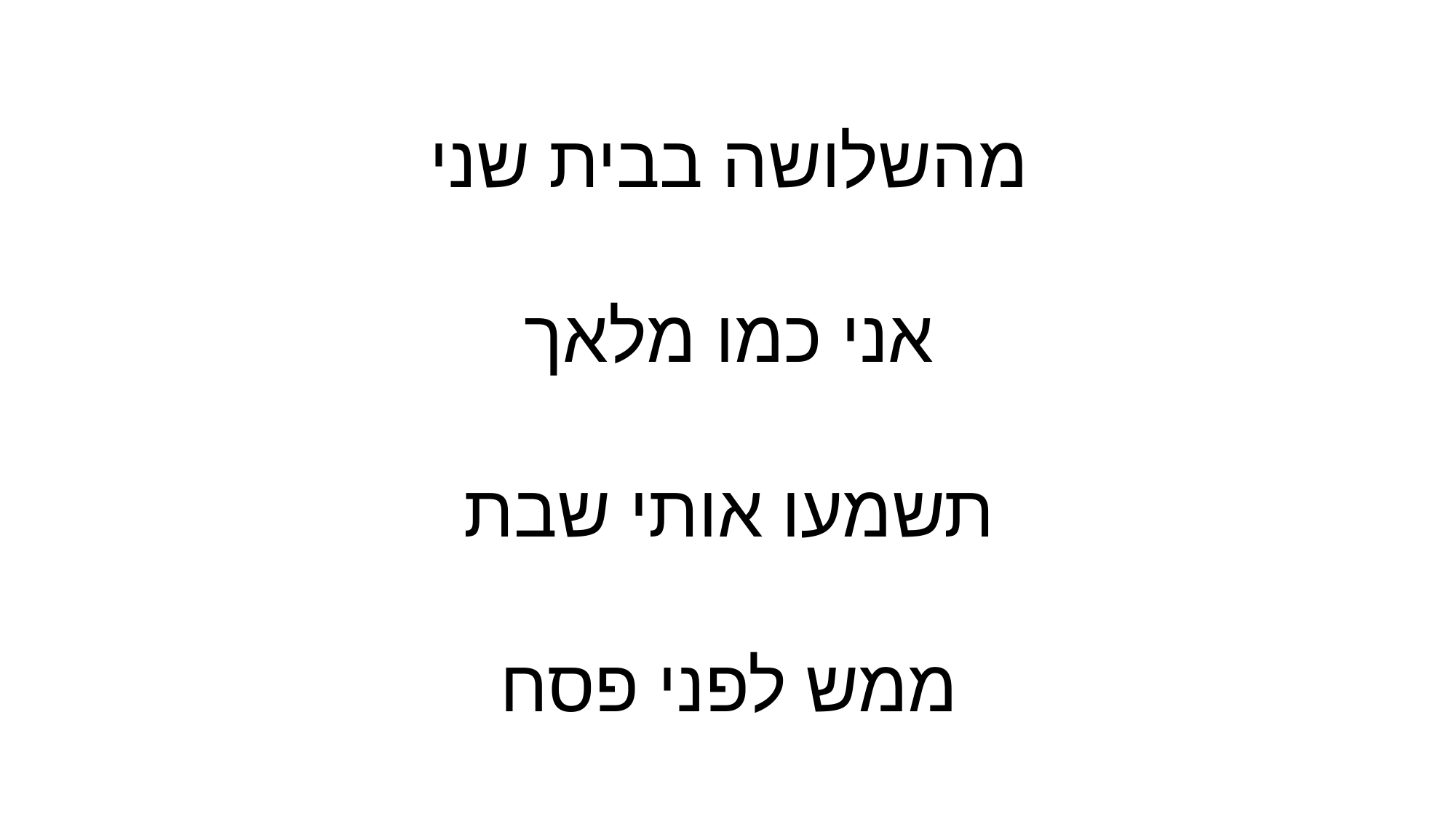

מהשלושה בבית שני

אני כמו מלאך

תשמעו אותי שבת

ממש לפני פסח